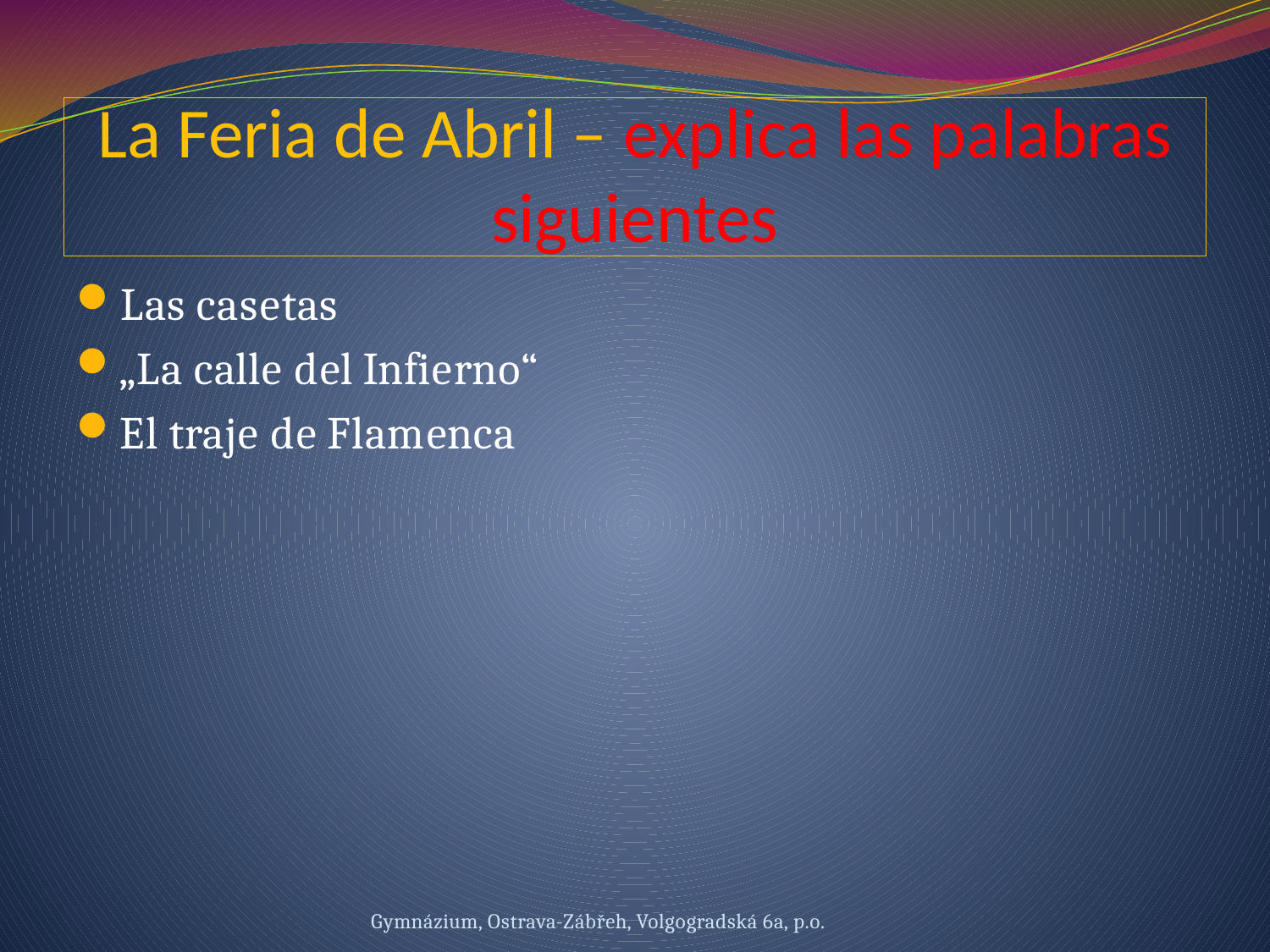

# La Feria de Abril – explica las palabras siguientes
Las casetas
„La calle del Infierno“
El traje de Flamenca
Gymnázium, Ostrava-Zábřeh, Volgogradská 6a, p.o.